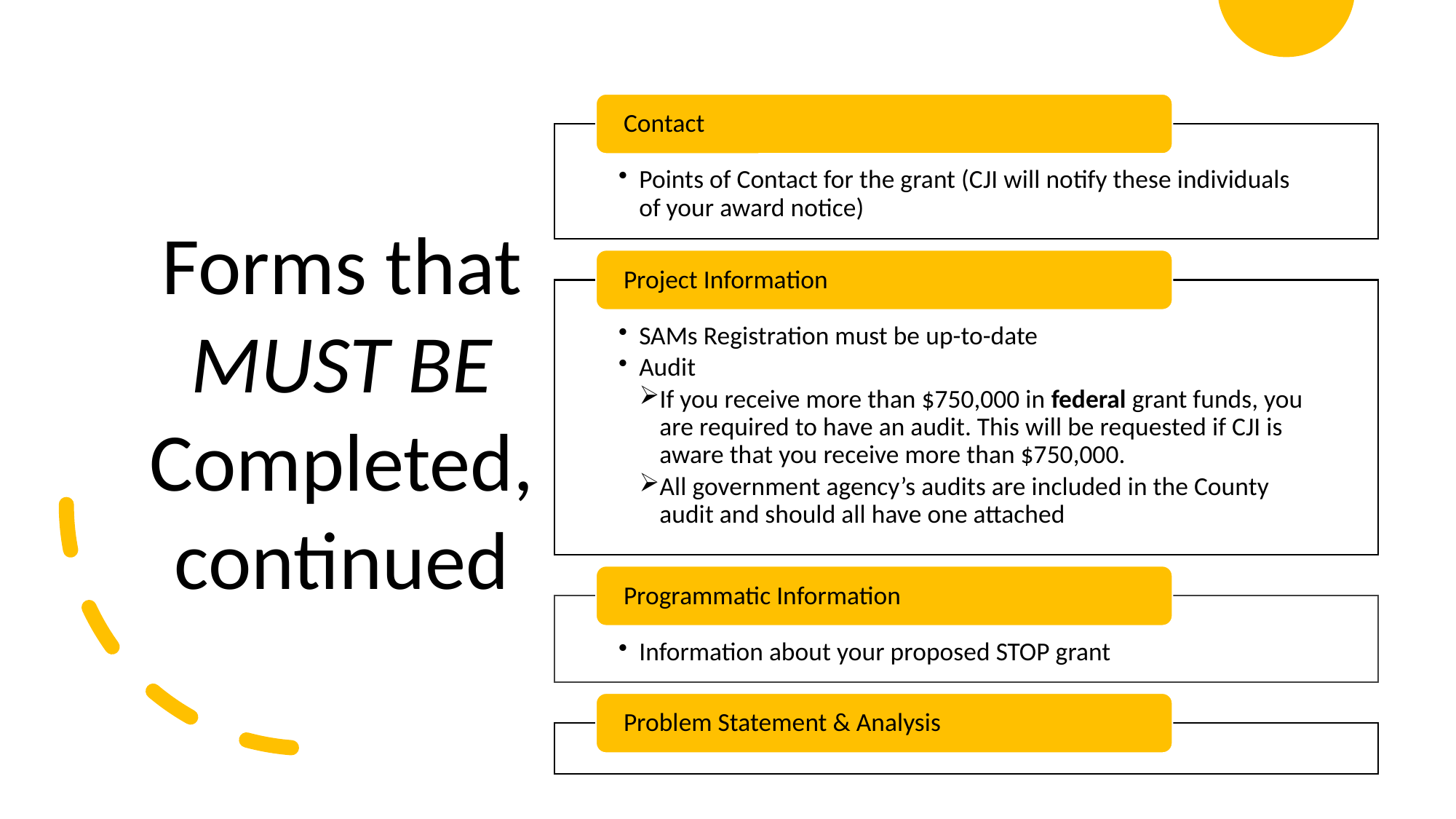

Points of Contact for the grant (CJI will notify these individuals of your award notice)
Contact
SAMs Registration must be up-to-date
Audit
If you receive more than $750,000 in federal grant funds, you are required to have an audit. This will be requested if CJI is aware that you receive more than $750,000.
All government agency’s audits are included in the County audit and should all have one attached
Project Information
Information about your proposed STOP grant
Programmatic Information
Problem Statement & Analysis
Forms that MUST BE Completed, continued